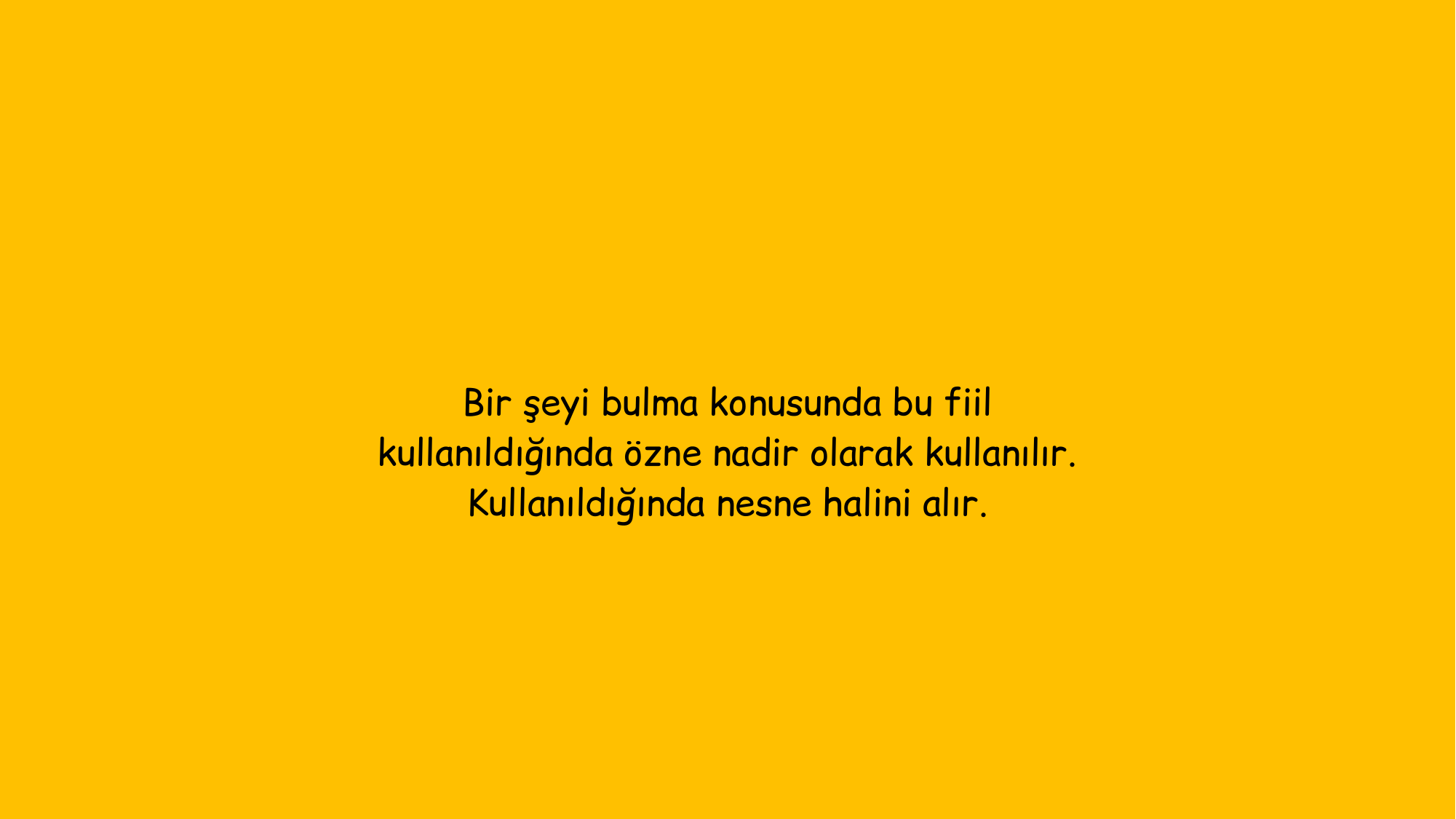

Bir şeyi bulma konusunda bu fiil kullanıldığında özne nadir olarak kullanılır. Kullanıldığında nesne halini alır.